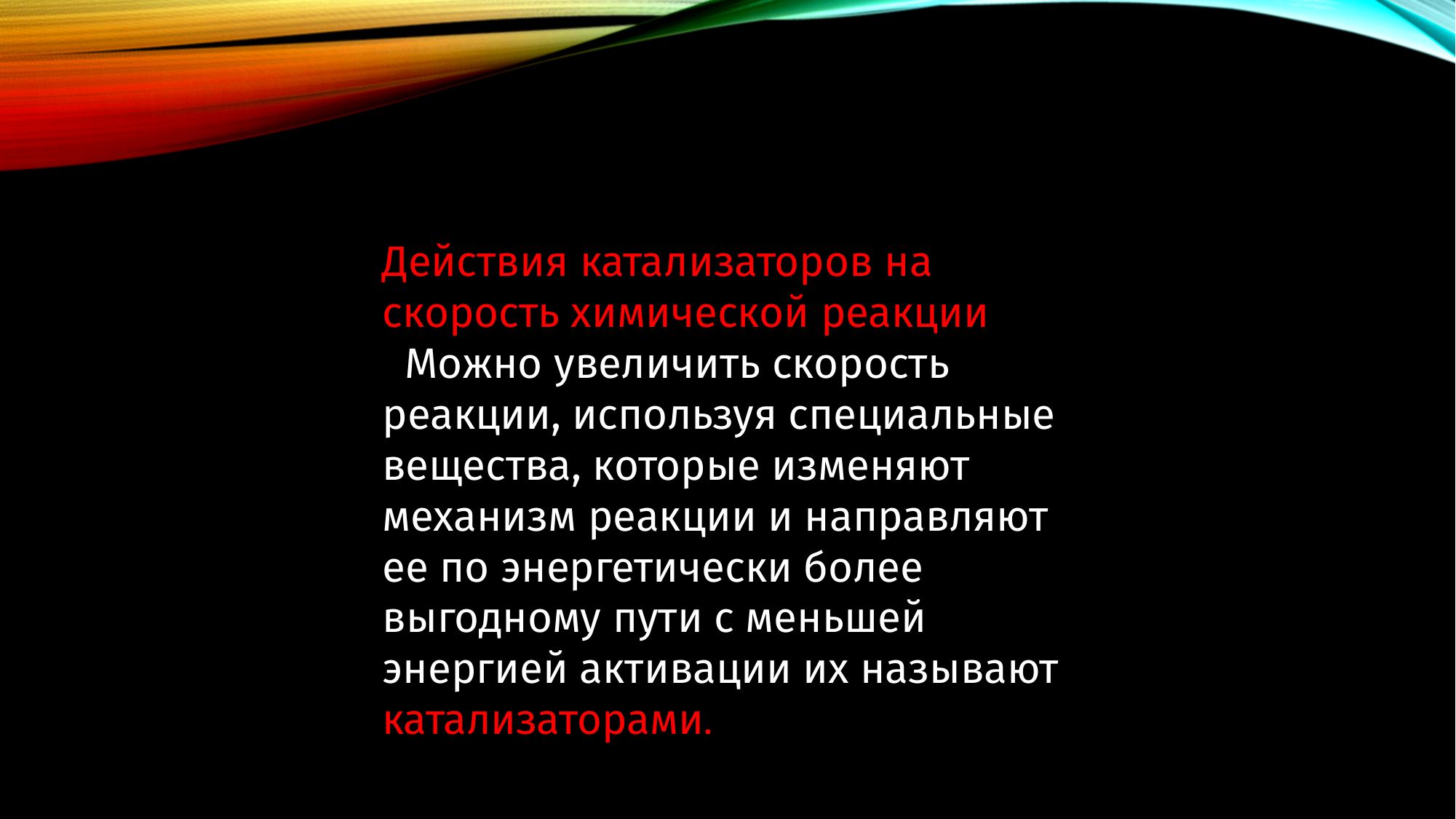

Действия катализаторов на скорость химической реакции
  Можно увеличить скорость реакции, используя специальные вещества, которые изменяют механизм реакции и направляют  ее по энергетически более выгодному пути с меньшей энергией активации их называют катализаторами.